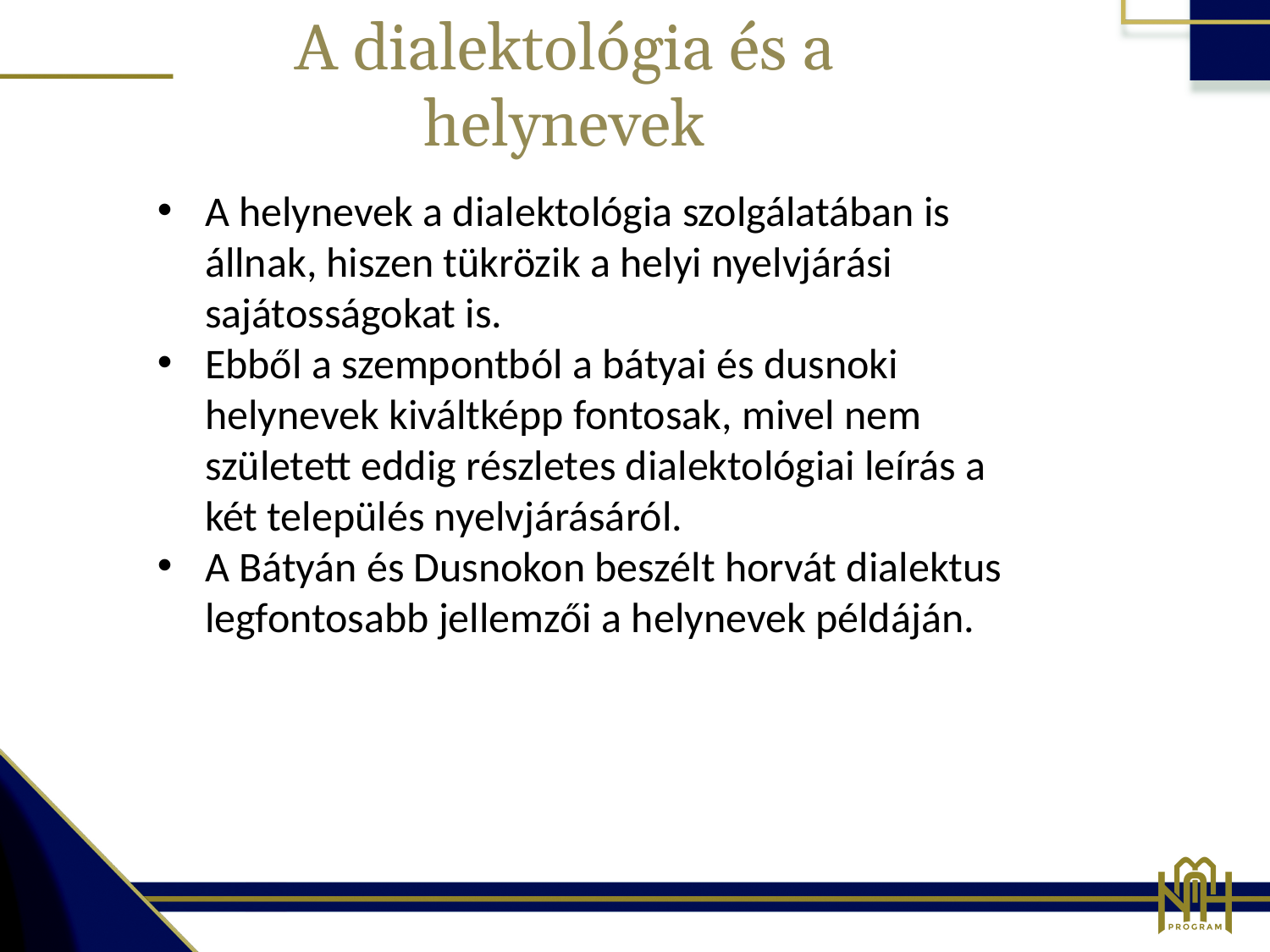

A dialektológia és a helynevek
A helynevek a dialektológia szolgálatában is állnak, hiszen tükrözik a helyi nyelvjárási sajátosságokat is.
Ebből a szempontból a bátyai és dusnoki helynevek kiváltképp fontosak, mivel nem született eddig részletes dialektológiai leírás a két település nyelvjárásáról.
A Bátyán és Dusnokon beszélt horvát dialektus legfontosabb jellemzői a helynevek példáján.